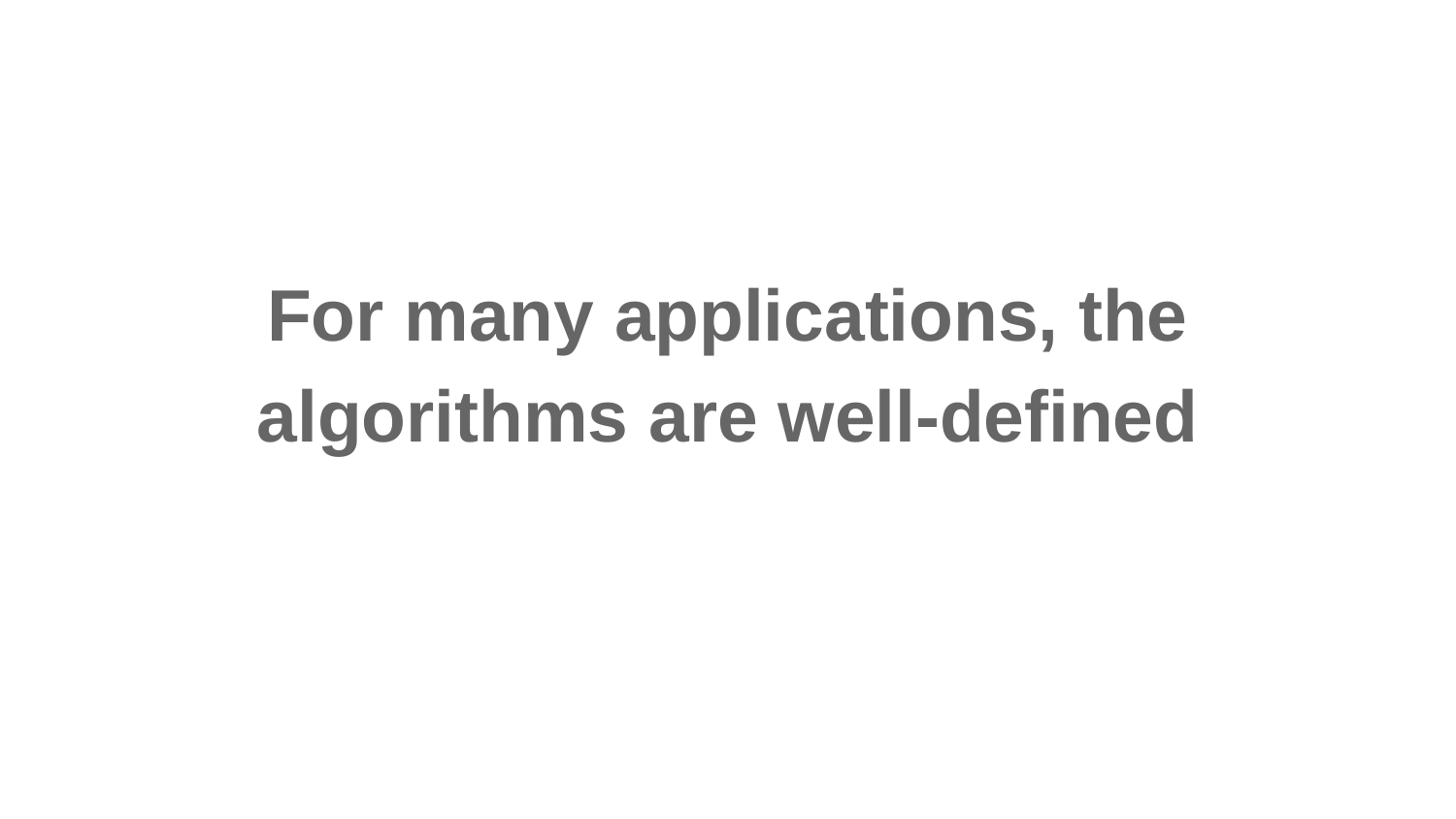

For many applications, the algorithms are well-defined